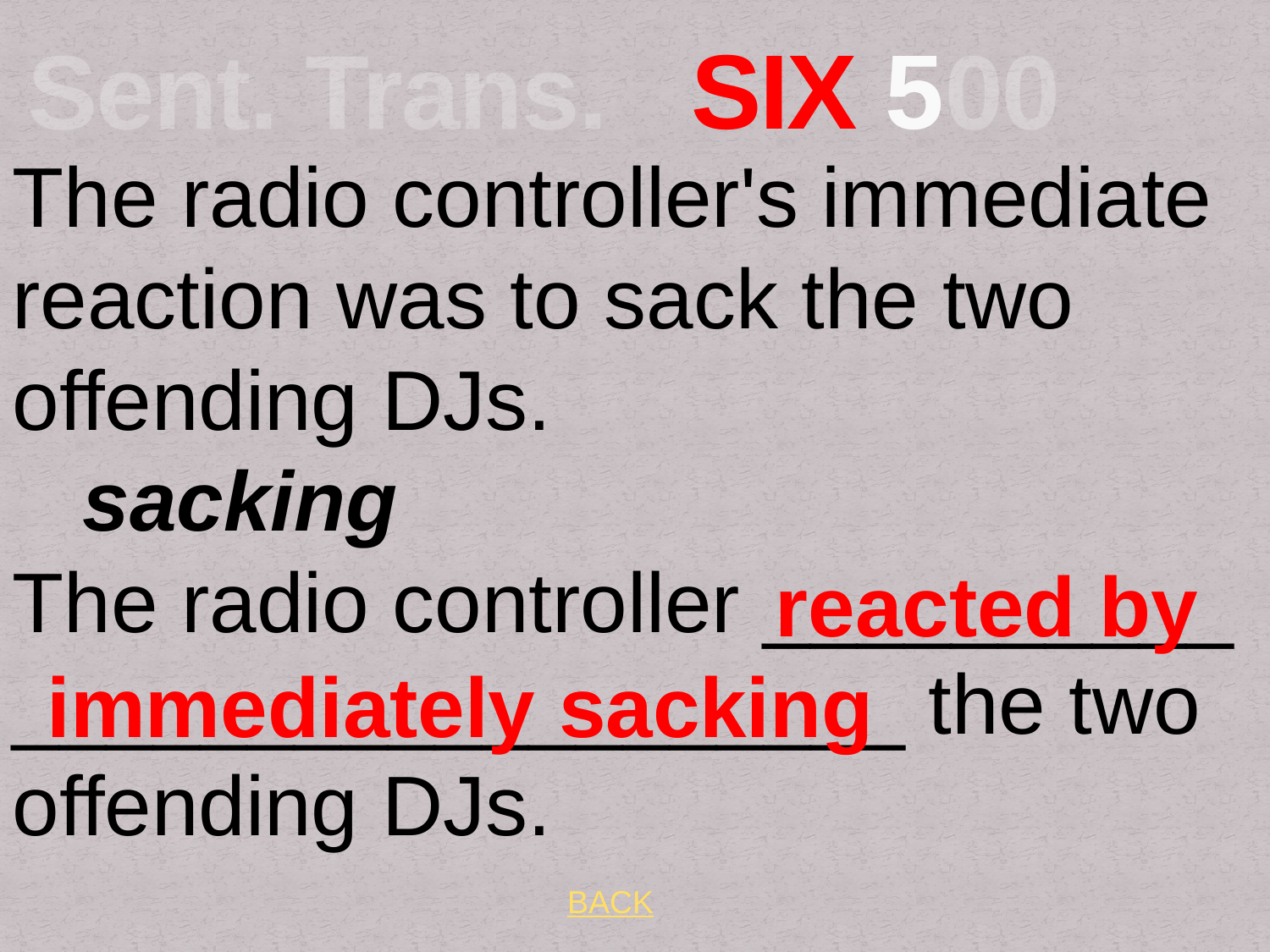

# Sent. Trans.   SIX 500
The radio controller's immediate reaction was to sack the two offending DJs.                                  sacking
The radio controller __________ ___________________ the two offending DJs.
                               reacted by immediately sacking
BACK